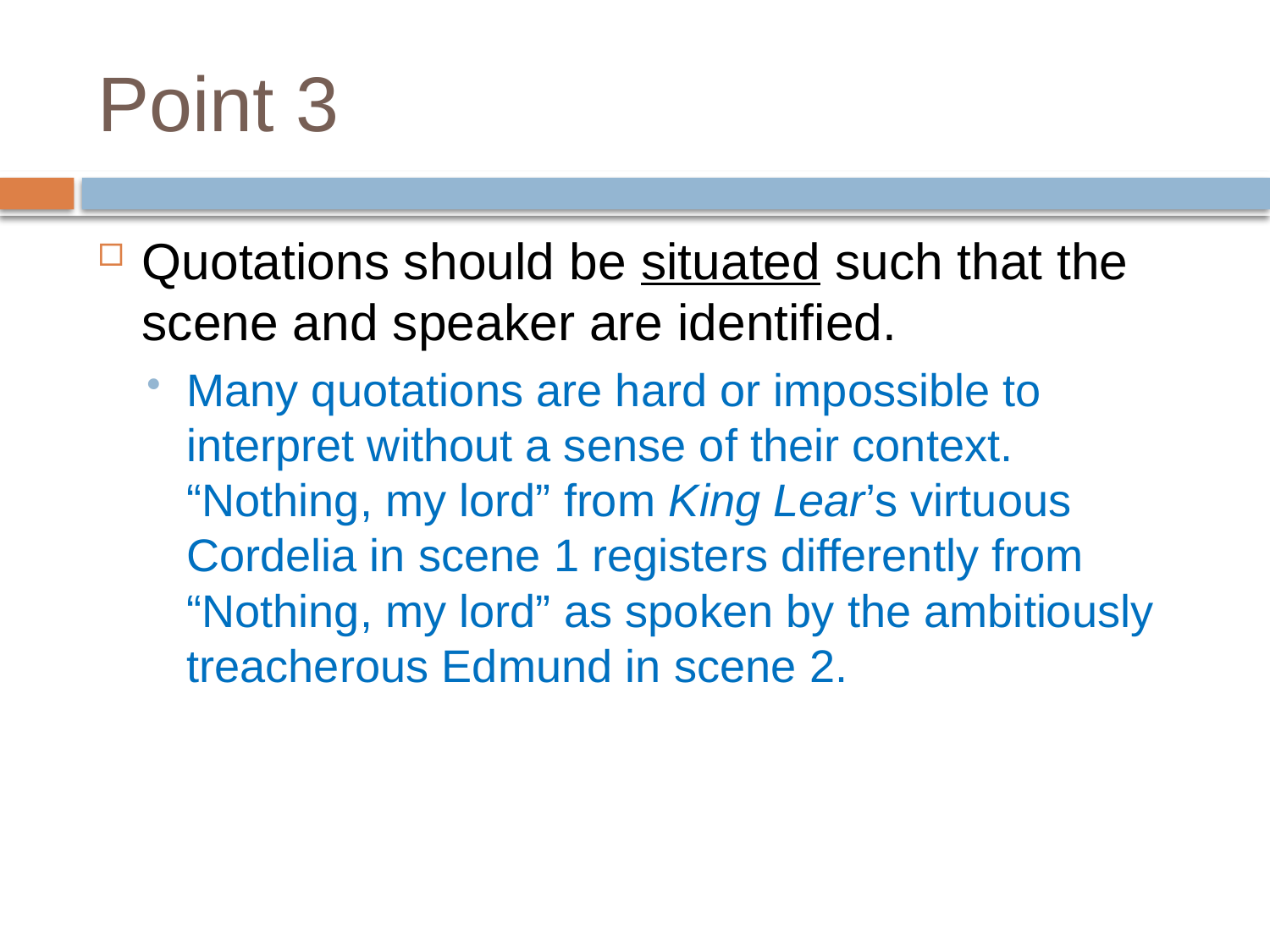

# Point 3
Quotations should be situated such that the scene and speaker are identified.
Many quotations are hard or impossible to interpret without a sense of their context. “Nothing, my lord” from King Lear’s virtuous Cordelia in scene 1 registers differently from “Nothing, my lord” as spoken by the ambitiously treacherous Edmund in scene 2.